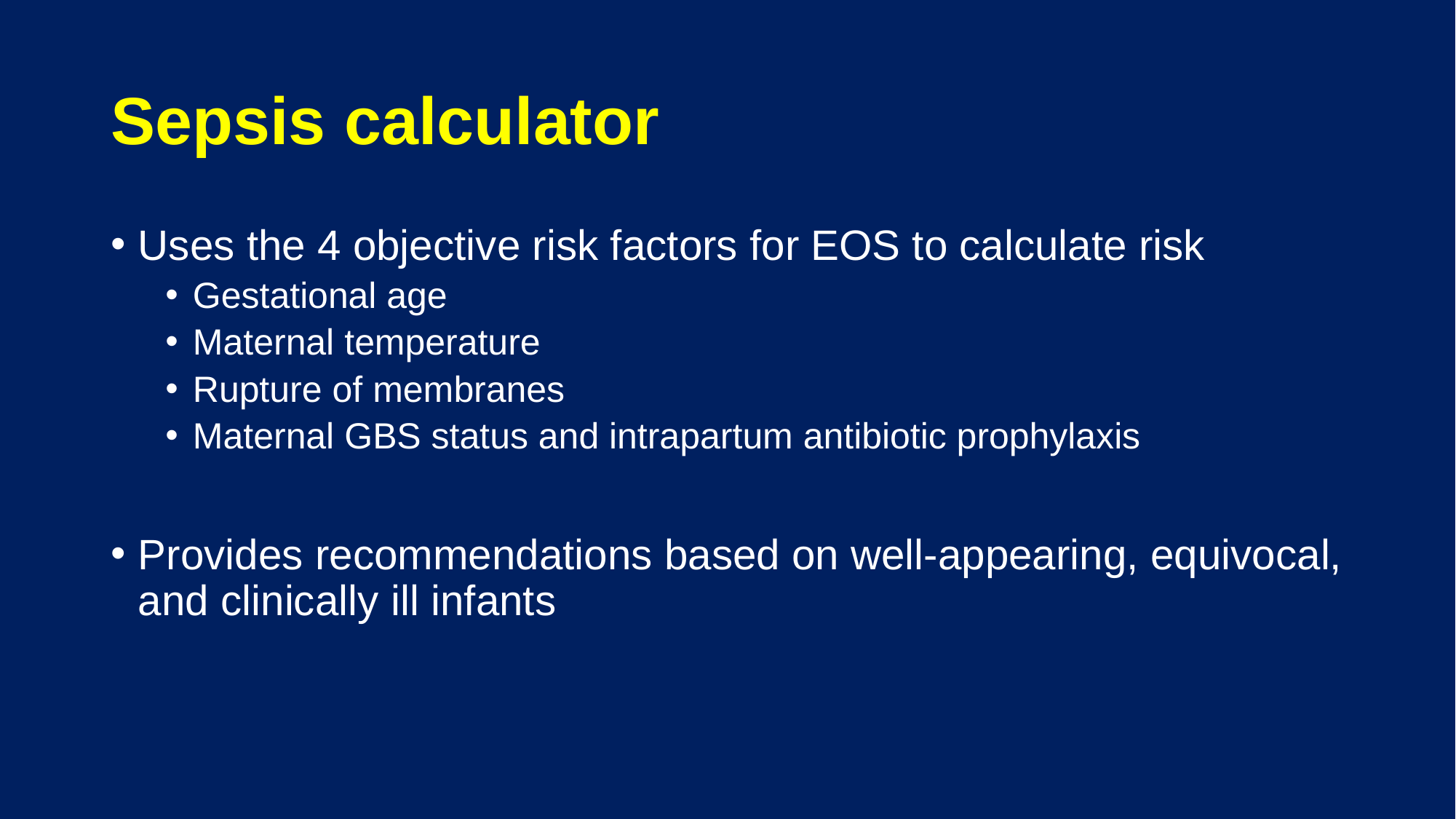

# Sepsis calculator
Uses the 4 objective risk factors for EOS to calculate risk
Gestational age
Maternal temperature
Rupture of membranes
Maternal GBS status and intrapartum antibiotic prophylaxis

Provides recommendations based on well-appearing, equivocal, and clinically ill infants